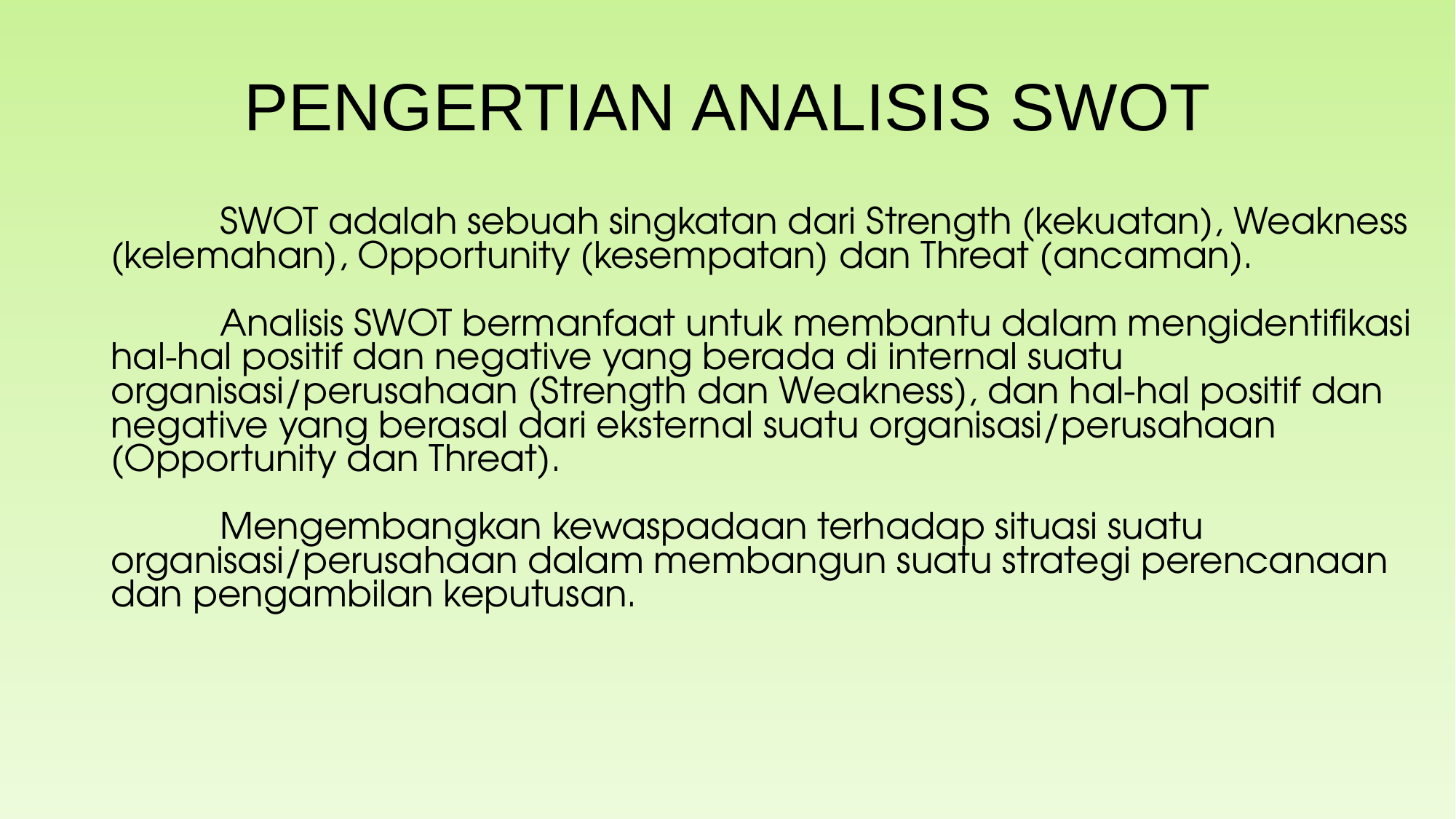

# PENGERTIAN ANALISIS SWOT
	SWOT adalah sebuah singkatan dari Strength (kekuatan), Weakness (kelemahan), Opportunity (kesempatan) dan Threat (ancaman).

	Analisis SWOT bermanfaat untuk membantu dalam mengidentifikasi hal-hal positif dan negative yang berada di internal suatu organisasi/perusahaan (Strength dan Weakness), dan hal-hal positif dan negative yang berasal dari eksternal suatu organisasi/perusahaan (Opportunity dan Threat).

	Mengembangkan kewaspadaan terhadap situasi suatu organisasi/perusahaan dalam membangun suatu strategi perencanaan dan pengambilan keputusan.